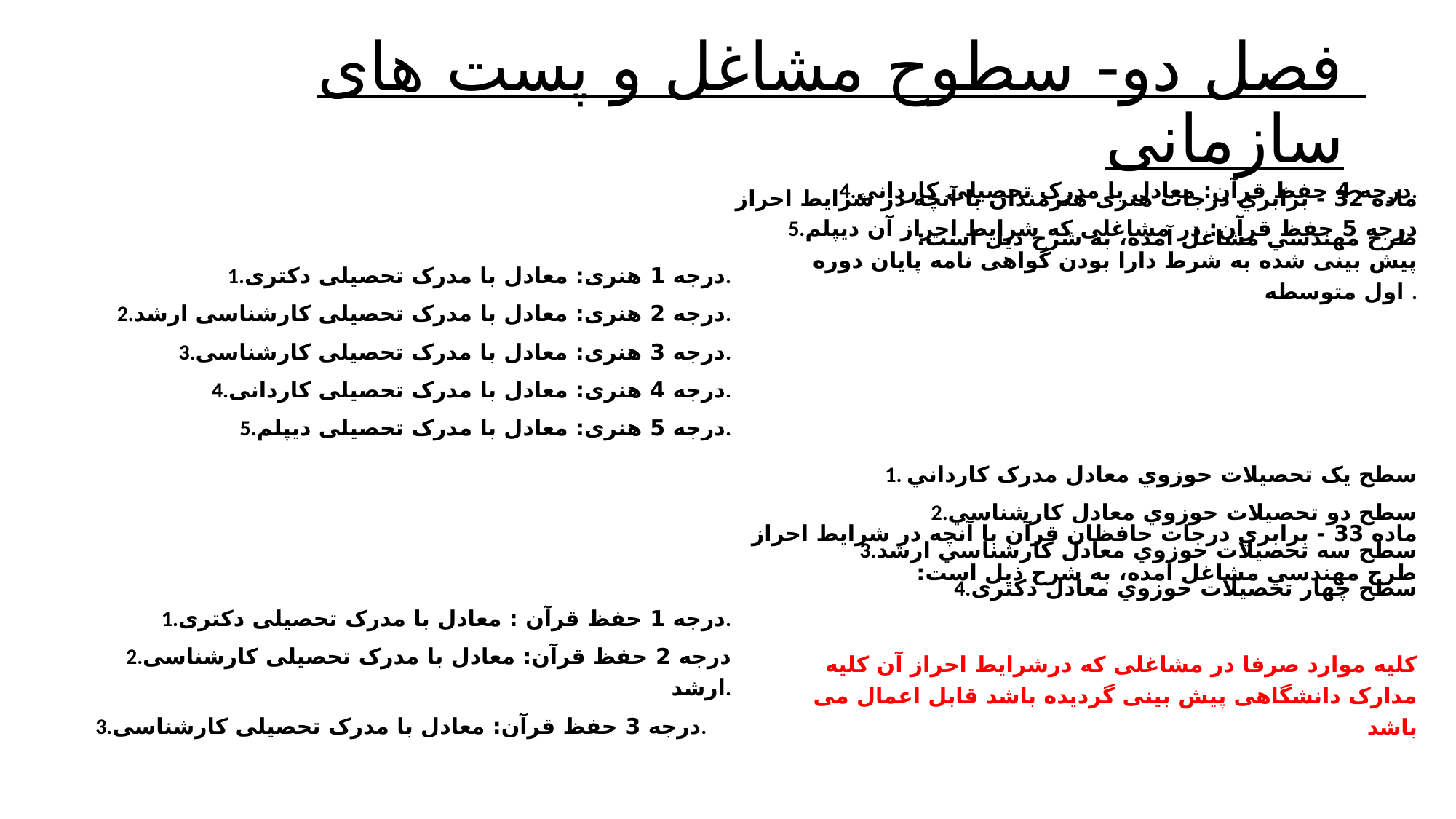

# فصل دو- سطوح مشاغل و پست های سازمانی
ماده 32 - برابري درجات هنری هنرمندان با آنچه در شرايط احراز طرح مهندسي مشاغل آمده، به شرح ذيل است:
1.درجه 1 هنری: معادل با مدرک تحصیلی دکتری.
2.درجه 2 هنری: معادل با مدرک تحصیلی کارشناسی ارشد.
3.درجه 3 هنری: معادل با مدرک تحصیلی کارشناسی.
4.درجه 4 هنری: معادل با مدرک تحصیلی کاردانی.
5.درجه 5 هنری: معادل با مدرک تحصیلی دیپلم.

ماده 33 - برابري درجات حافظان قرآن با آنچه در شرايط احراز طرح مهندسي مشاغل آمده، به شرح ذيل است:
1.درجه 1 حفظ قرآن : معادل با مدرک تحصیلی دکتری.
2.درجه 2 حفظ قرآن: معادل با مدرک تحصیلی کارشناسی ارشد.
3.درجه 3 حفظ قرآن: معادل با مدرک تحصیلی کارشناسی.
4.درجه 4 حفظ قرآن: معادل با مدرک تحصیلی کاردانی.
5.درجه 5 حفظ قرآن: در مشاغلی که شرایط احراز آن دیپلم پیش بینی شده به شرط دارا بودن گواهی نامه پایان دوره اول متوسطه .

ماده 34- نحوه همترازي تحصيلات حوزوي با مدارک تحصيلي دانشگاهي به شرح ذيل است:
1. سطح يک تحصيلات حوزوي معادل مدرک کارداني
2.سطح دو تحصيلات حوزوي معادل کارشناسي
3.سطح سه تحصيلات حوزوي معادل کارشناسي ارشد
4.سطح چهار تحصيلات حوزوي معادل دکتری

کلیه موارد صرفا در مشاغلی که درشرایط احراز آن کلیه مدارک دانشگاهی پیش بینی گردیده باشد قابل اعمال می باشد